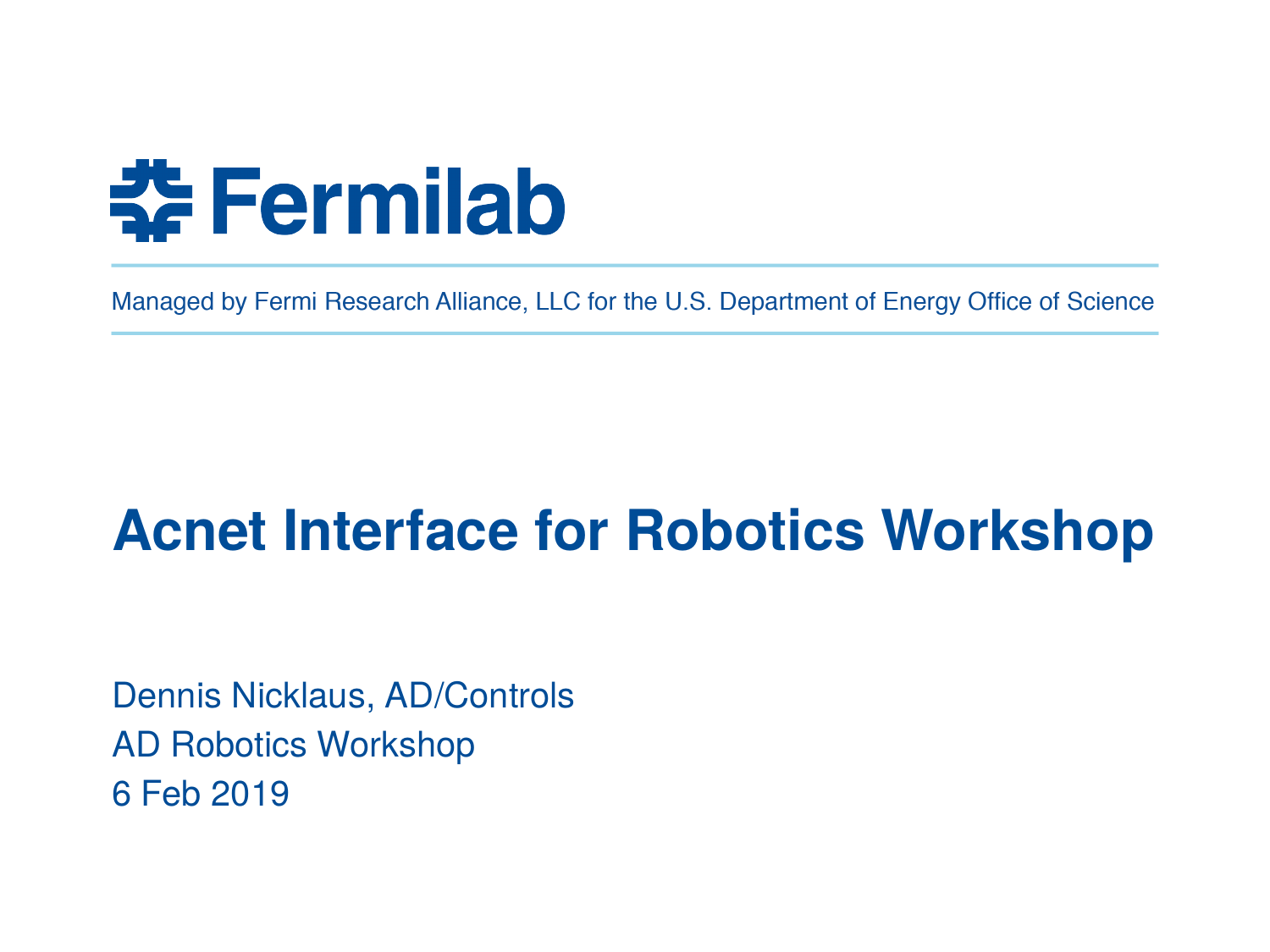

# Acnet Interface for Robotics Workshop
Dennis Nicklaus, AD/Controls
AD Robotics Workshop
6 Feb 2019